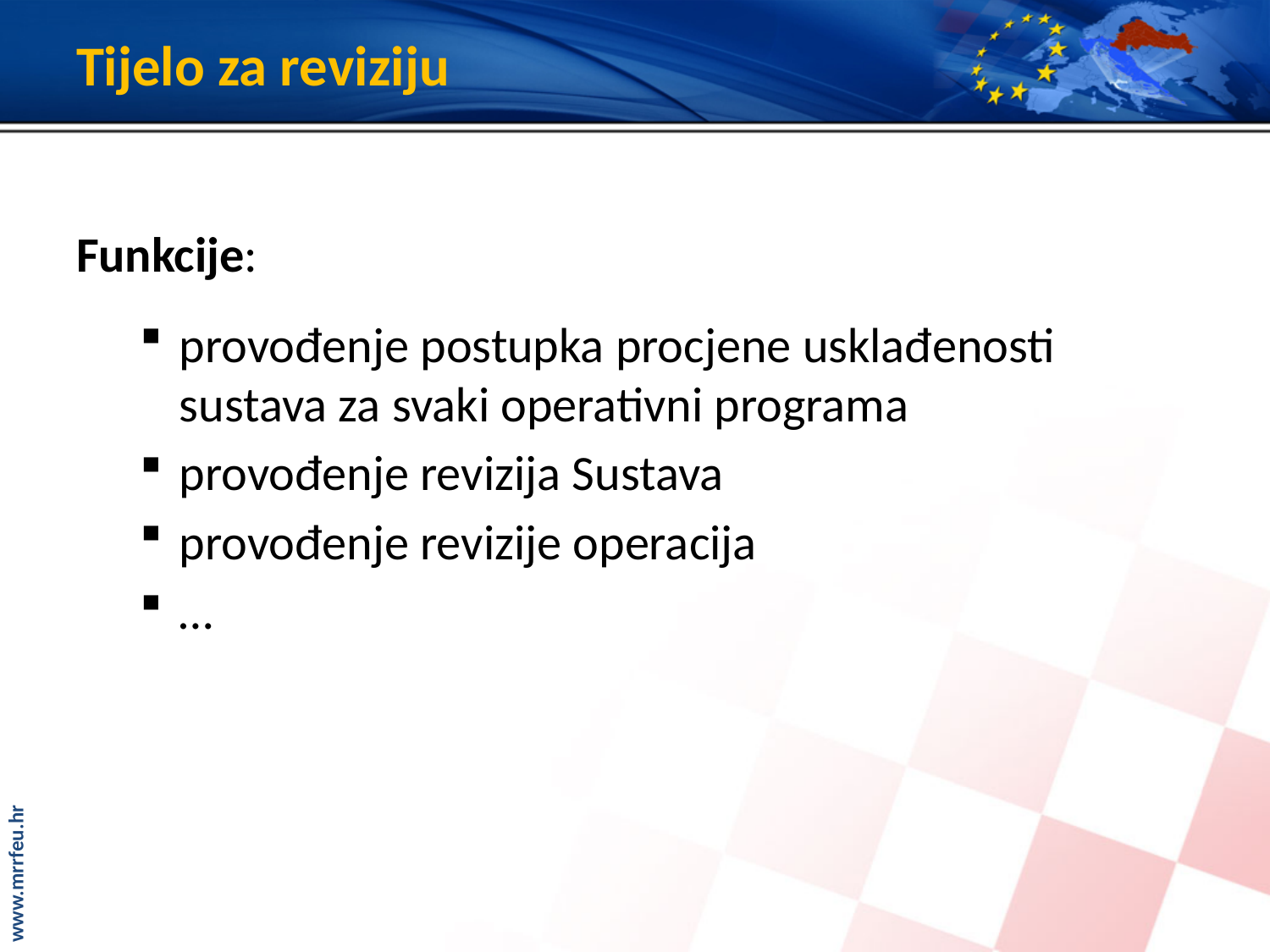

# Tijelo za reviziju

Funkcije:
provođenje postupka procjene usklađenosti sustava za svaki operativni programa
provođenje revizija Sustava
provođenje revizije operacija
…